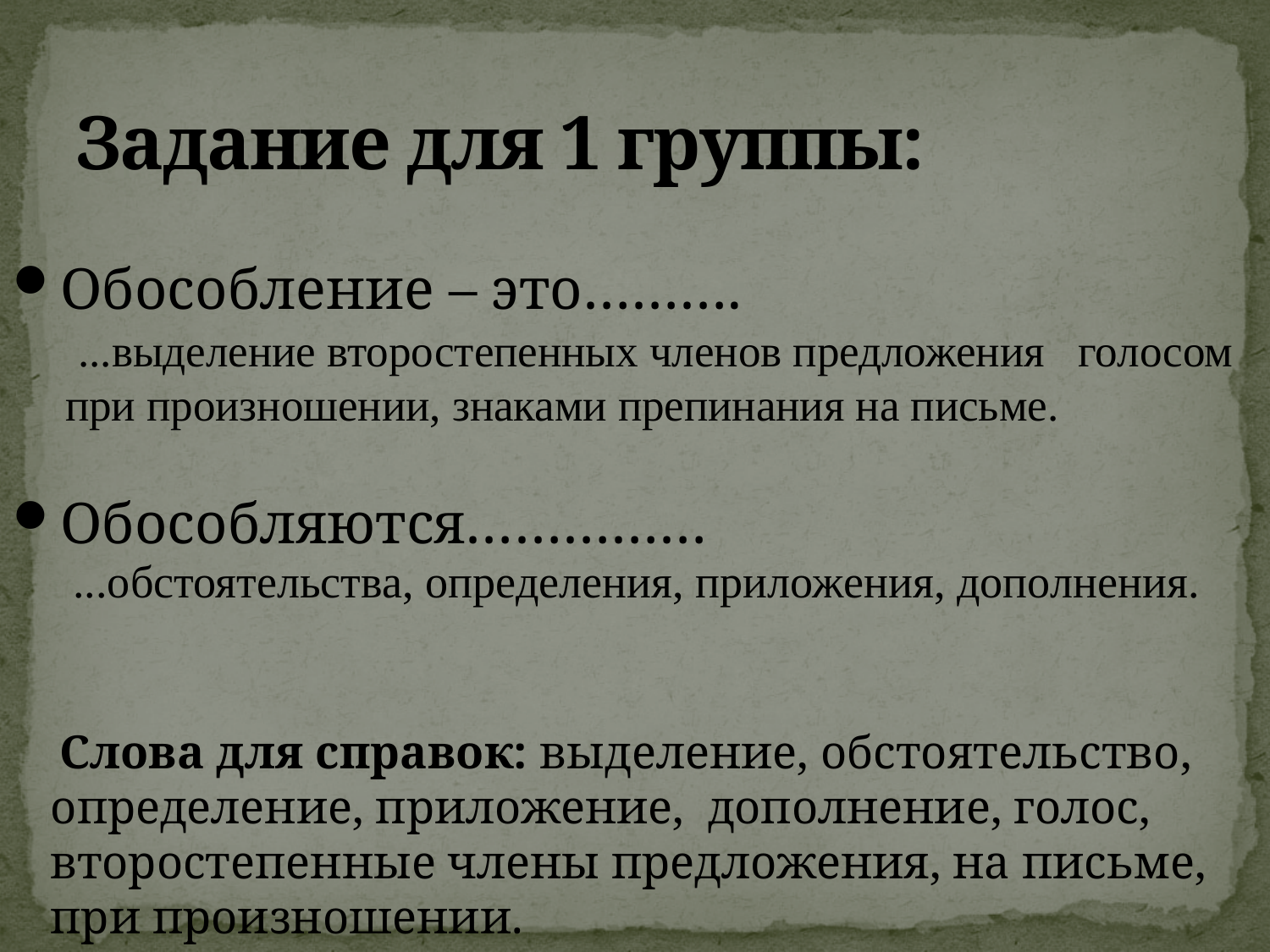

# Задание для 1 группы:
Обособление – это……….

Обособляются……………

    Слова для справок: выделение, обстоятельство, определение, приложение,  дополнение, голос, второстепенные члены предложения, на письме, при произношении.

     ...выделение второстепенных членов предложения   голосом при произношении, знаками препинания на письме.
    ...обстоятельства, определения, приложения, дополнения.